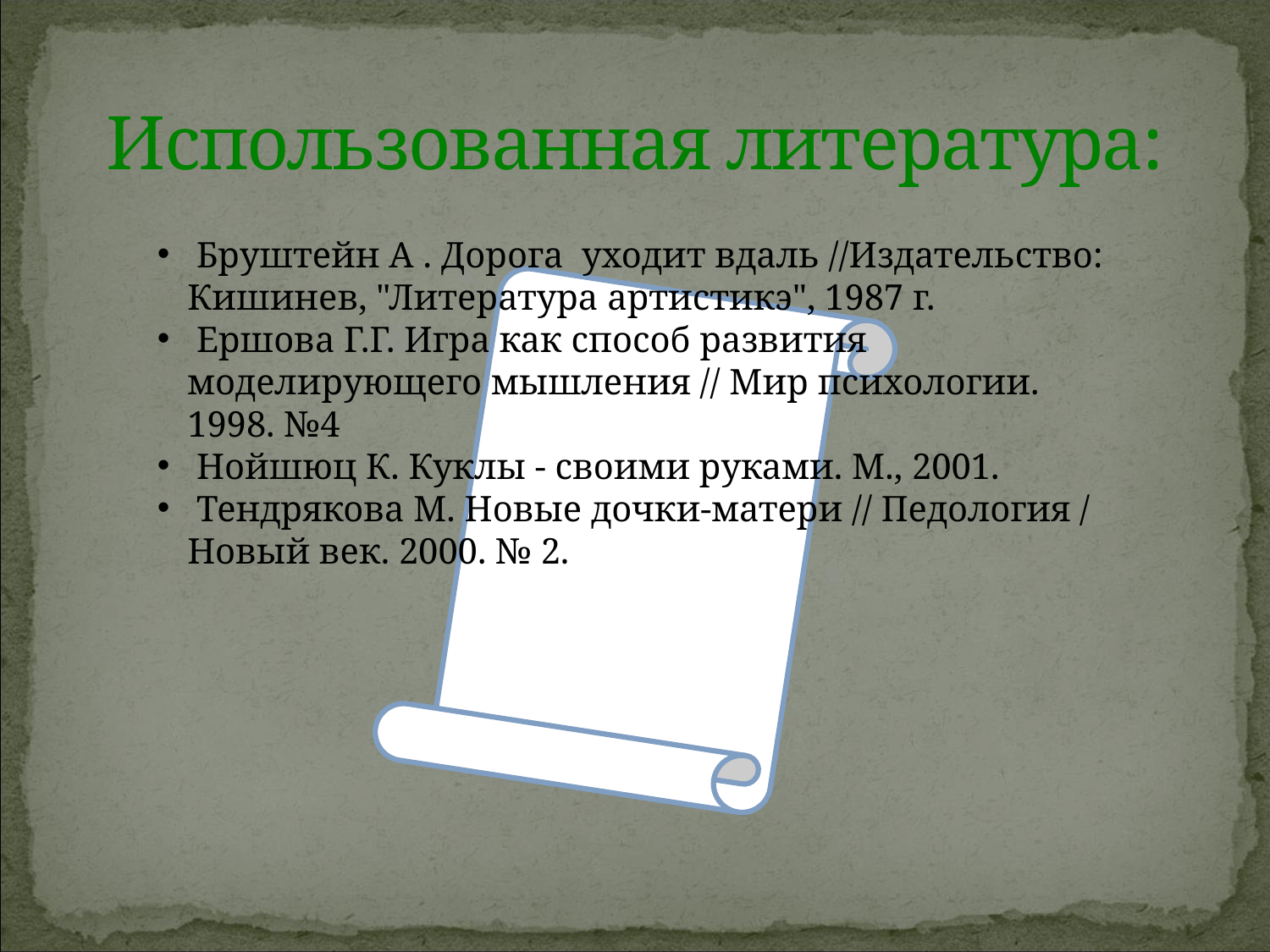

# Использованная литература:
 Бруштейн А . Дорога  уходит вдаль //Издательство: Кишинев, "Литература артистикэ", 1987 г.
 Ершова Г.Г. Игра как способ развития моделирующего мышления // Мир психологии. 1998. №4
 Нойшюц К. Куклы - своими руками. М., 2001.
 Тендрякова М. Новые дочки-матери // Педология / Новый век. 2000. № 2.